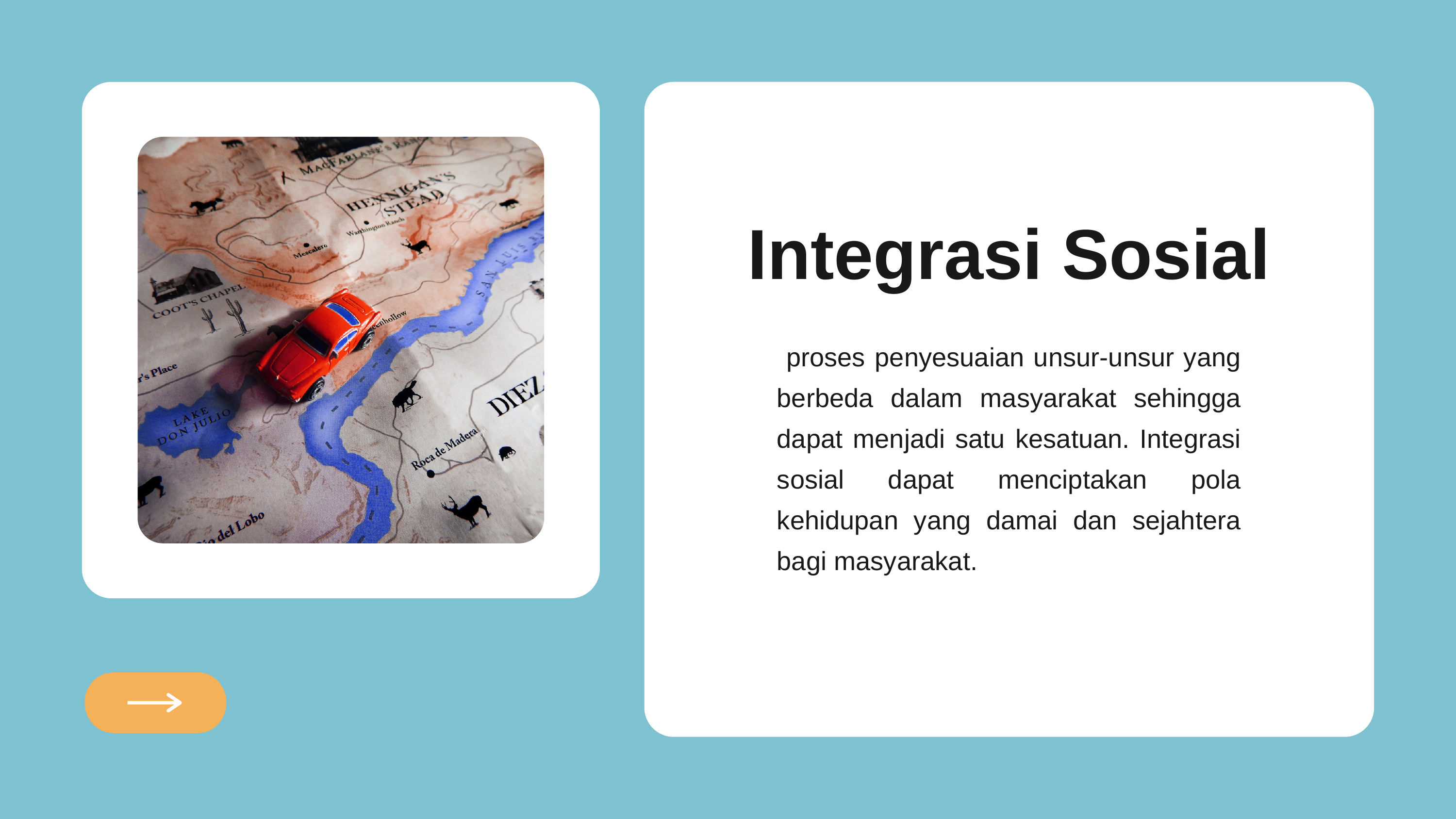

Integrasi Sosial
 proses penyesuaian unsur-unsur yang berbeda dalam masyarakat sehingga dapat menjadi satu kesatuan. Integrasi sosial dapat menciptakan pola kehidupan yang damai dan sejahtera bagi masyarakat.